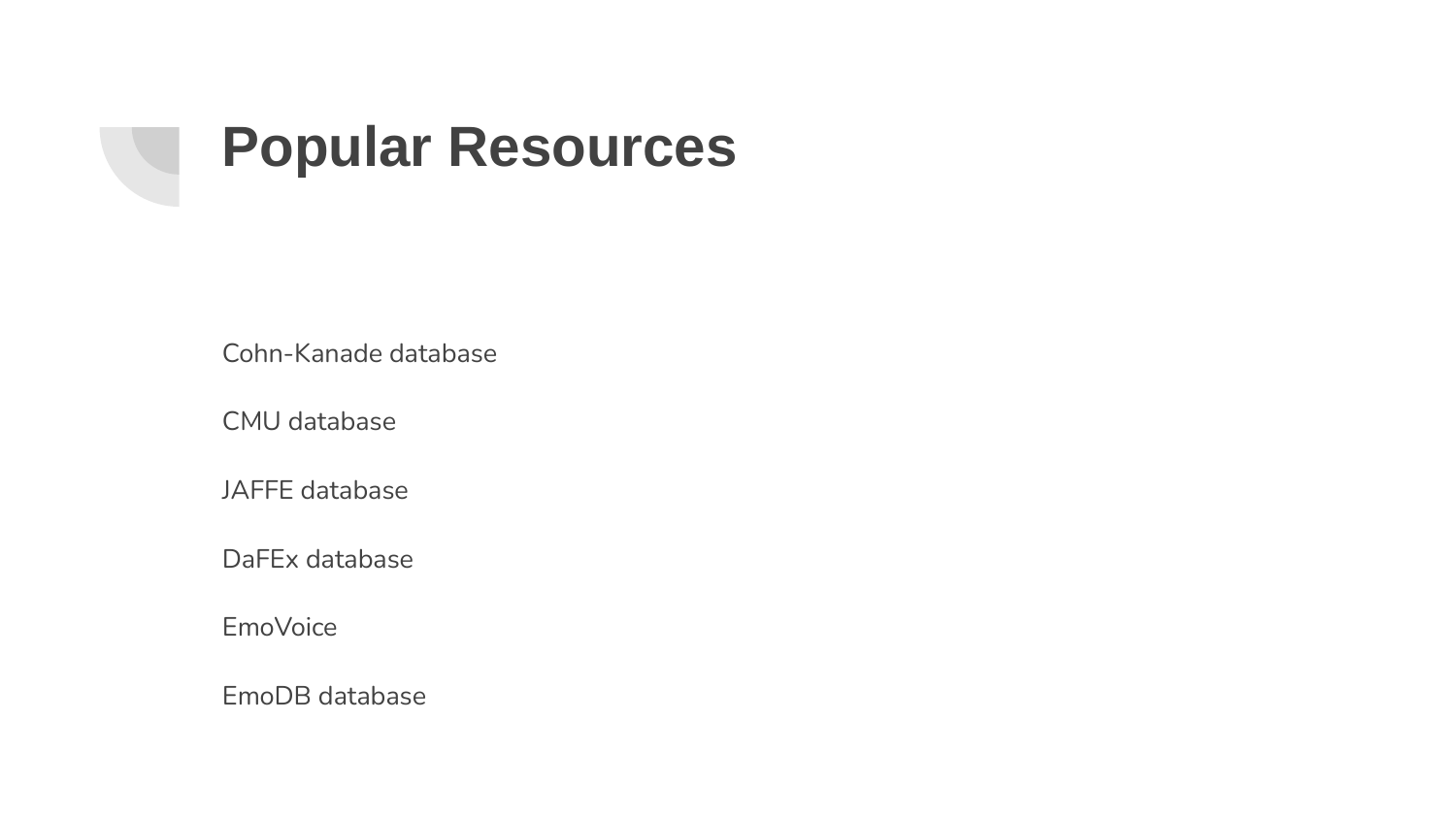

# Popular Resources
Cohn-Kanade database
CMU database
JAFFE database
DaFEx database
EmoVoice
EmoDB database